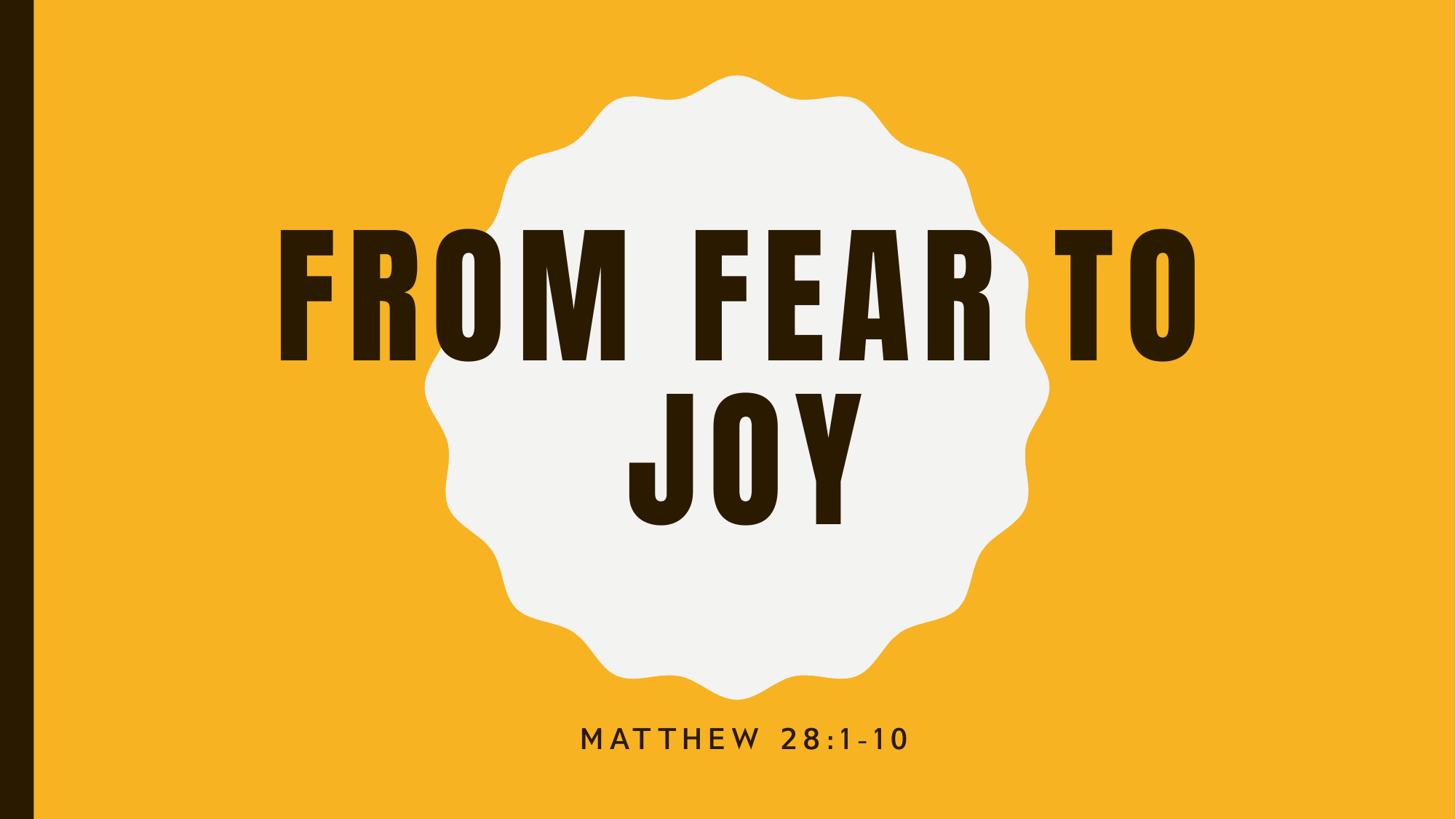

# From fear to joy
Matthew 28:1-10